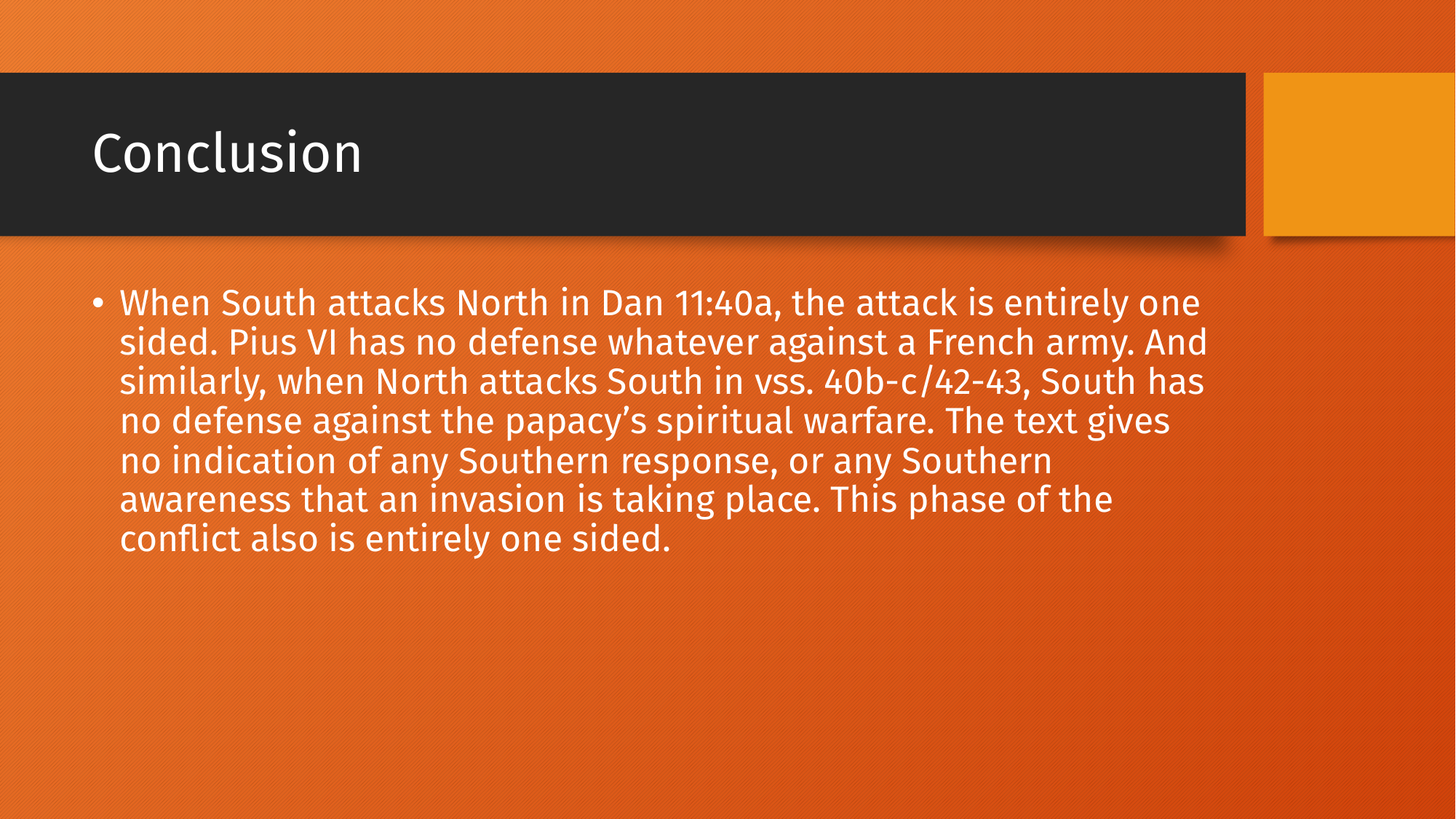

# Conclusion
When South attacks North in Dan 11:40a, the attack is entirely one sided. Pius VI has no defense whatever against a French army. And similarly, when North attacks South in vss. 40b-c/42-43, South has no defense against the papacy’s spiritual warfare. The text gives no indication of any Southern response, or any Southern awareness that an invasion is taking place. This phase of the conflict also is entirely one sided.